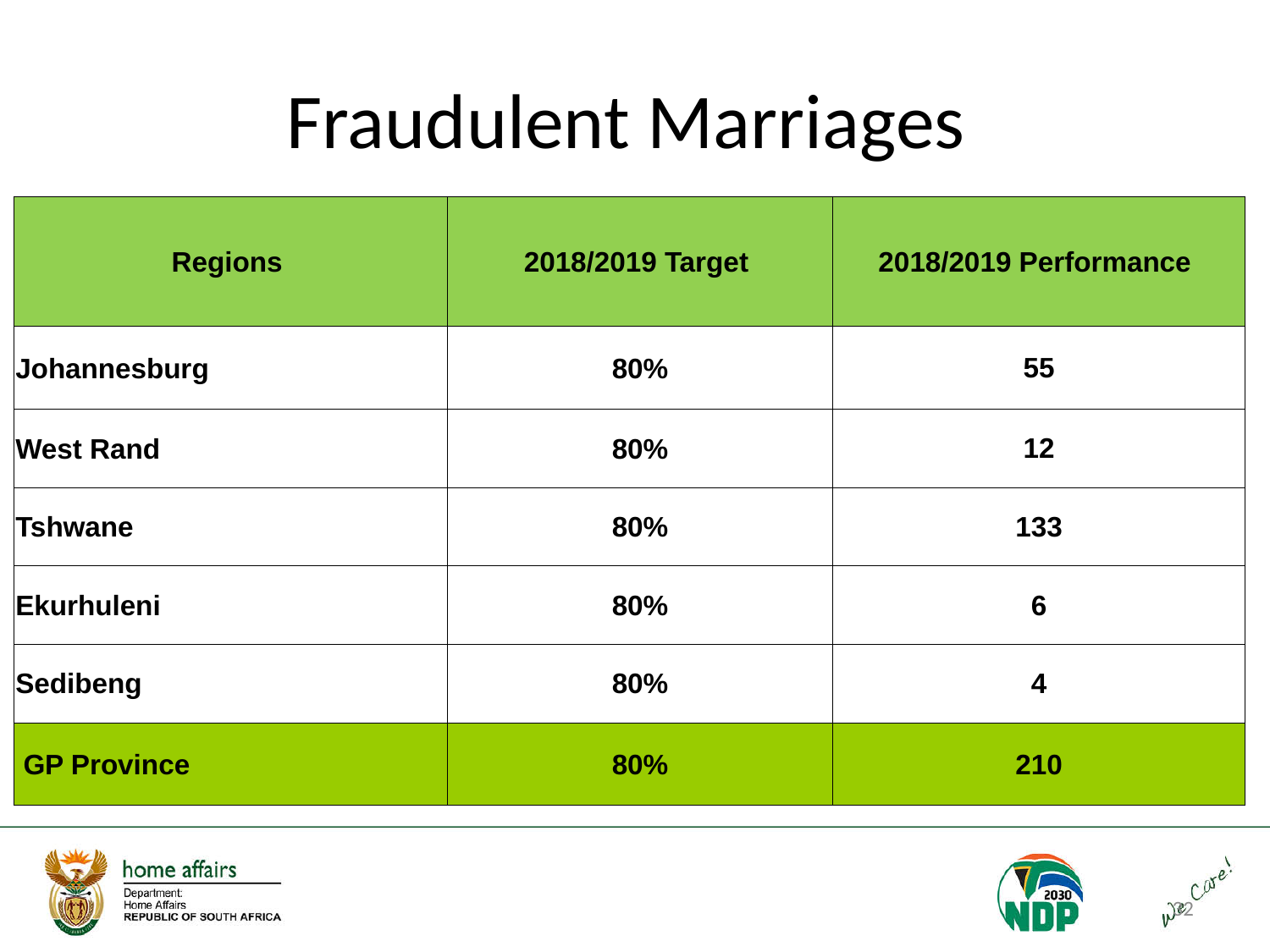

# Fraudulent Marriages
| Regions | 2018/2019 Target | 2018/2019 Performance |
| --- | --- | --- |
| Johannesburg | 80% | 55 |
| West Rand | 80% | 12 |
| Tshwane | 80% | 133 |
| Ekurhuleni | 80% | 6 |
| Sedibeng | 80% | 4 |
| GP Province | 80% | 210 |
32